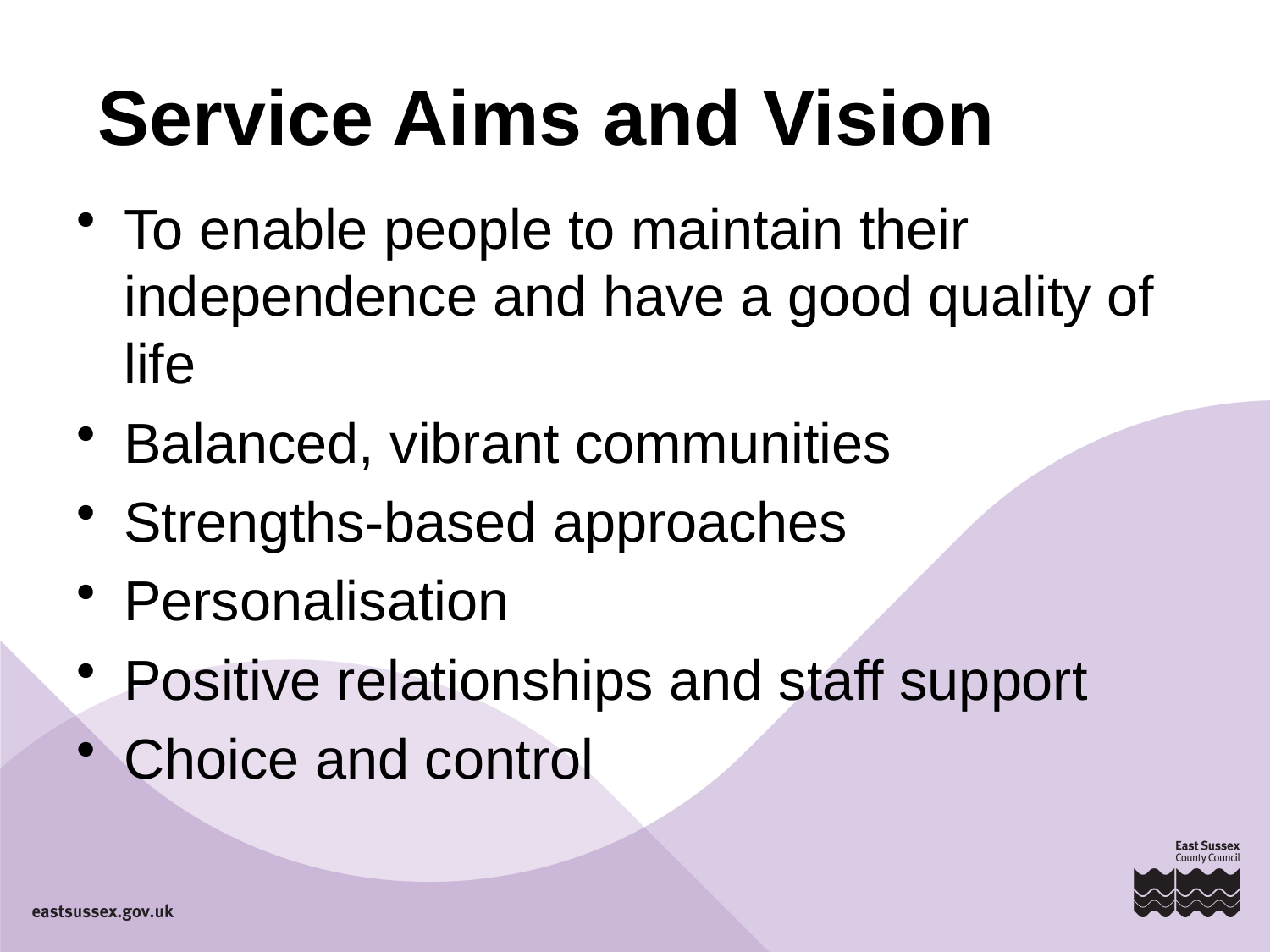

# Service Aims and Vision
To enable people to maintain their independence and have a good quality of life
Balanced, vibrant communities
Strengths-based approaches
Personalisation
Positive relationships and staff support
Choice and control